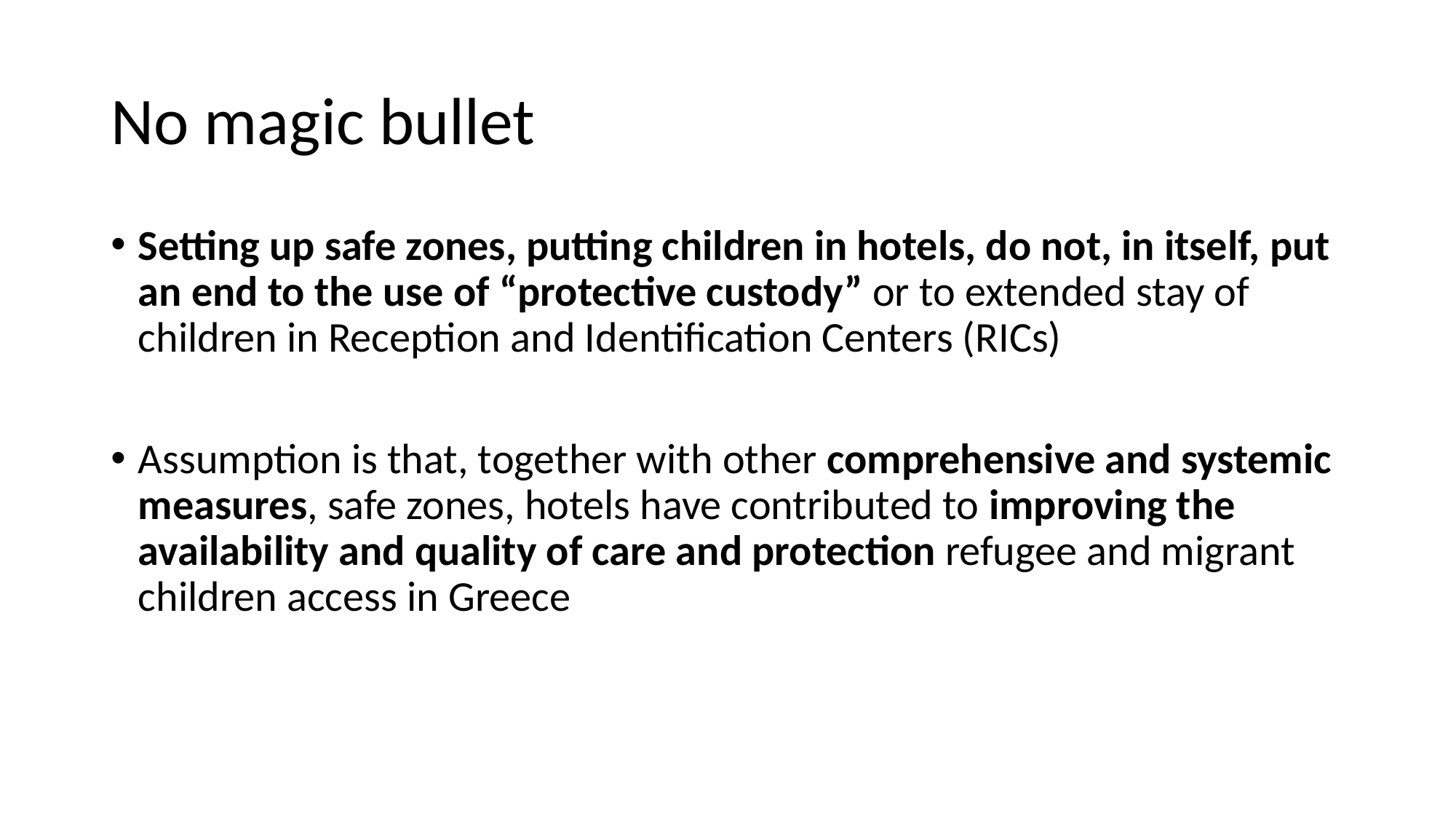

# No magic bullet
Setting up safe zones, putting children in hotels, do not, in itself, put an end to the use of “protective custody” or to extended stay of children in Reception and Identification Centers (RICs)

Assumption is that, together with other comprehensive and systemic measures, safe zones, hotels have contributed to improving the availability and quality of care and protection refugee and migrant children access in Greece